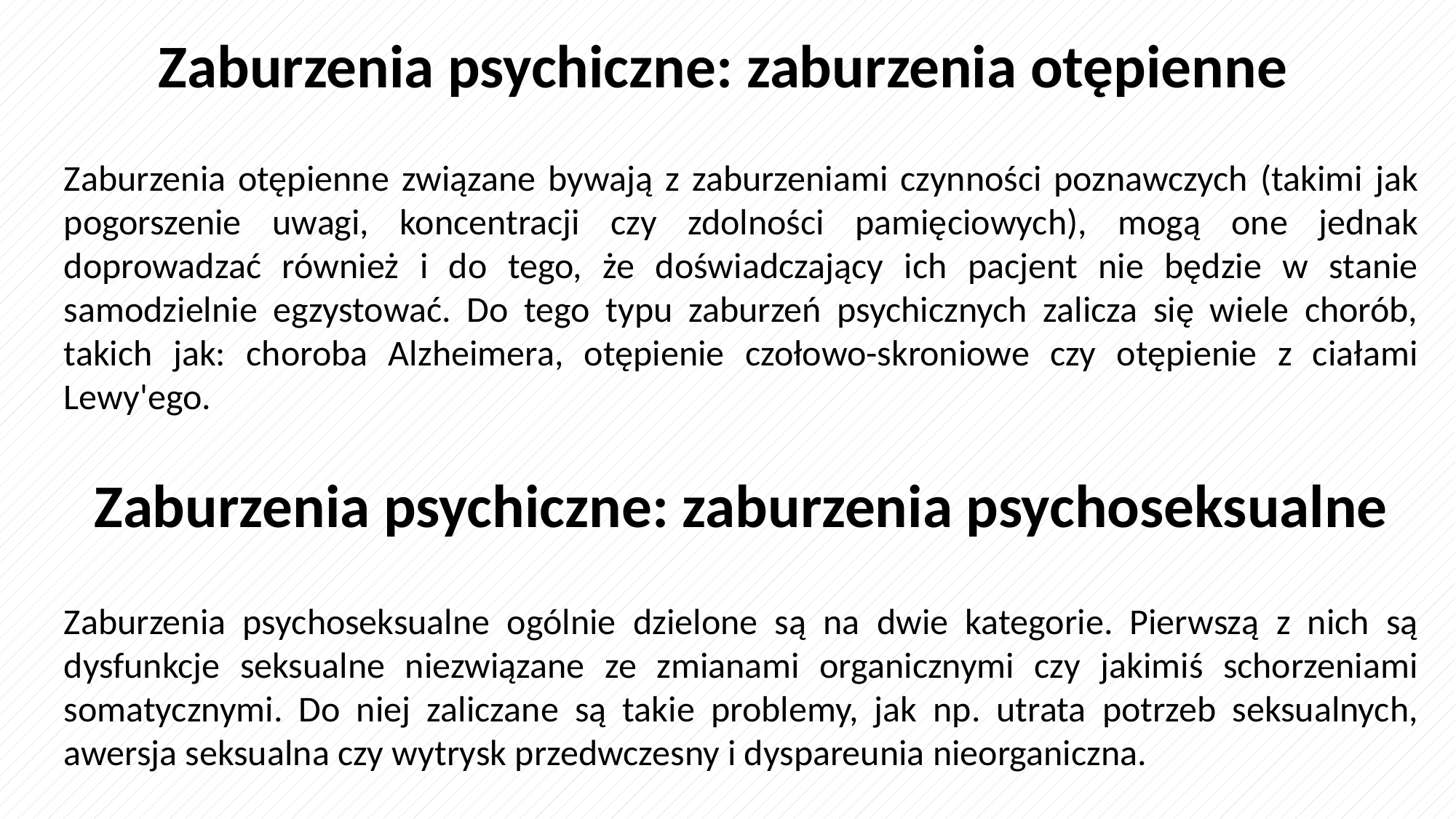

Zaburzenia psychiczne: zaburzenia otępienne

Zaburzenia otępienne związane bywają z zaburzeniami czynności poznawczych (takimi jak pogorszenie uwagi, koncentracji czy zdolności pamięciowych), mogą one jednak doprowadzać również i do tego, że doświadczający ich pacjent nie będzie w stanie samodzielnie egzystować. Do tego typu zaburzeń psychicznych zalicza się wiele chorób, takich jak: choroba Alzheimera, otępienie czołowo-skroniowe czy otępienie z ciałami Lewy'ego.
Zaburzenia psychiczne: zaburzenia psychoseksualne

Zaburzenia psychoseksualne ogólnie dzielone są na dwie kategorie. Pierwszą z nich są dysfunkcje seksualne niezwiązane ze zmianami organicznymi czy jakimiś schorzeniami somatycznymi. Do niej zaliczane są takie problemy, jak np. utrata potrzeb seksualnych, awersja seksualna czy wytrysk przedwczesny i dyspareunia nieorganiczna.